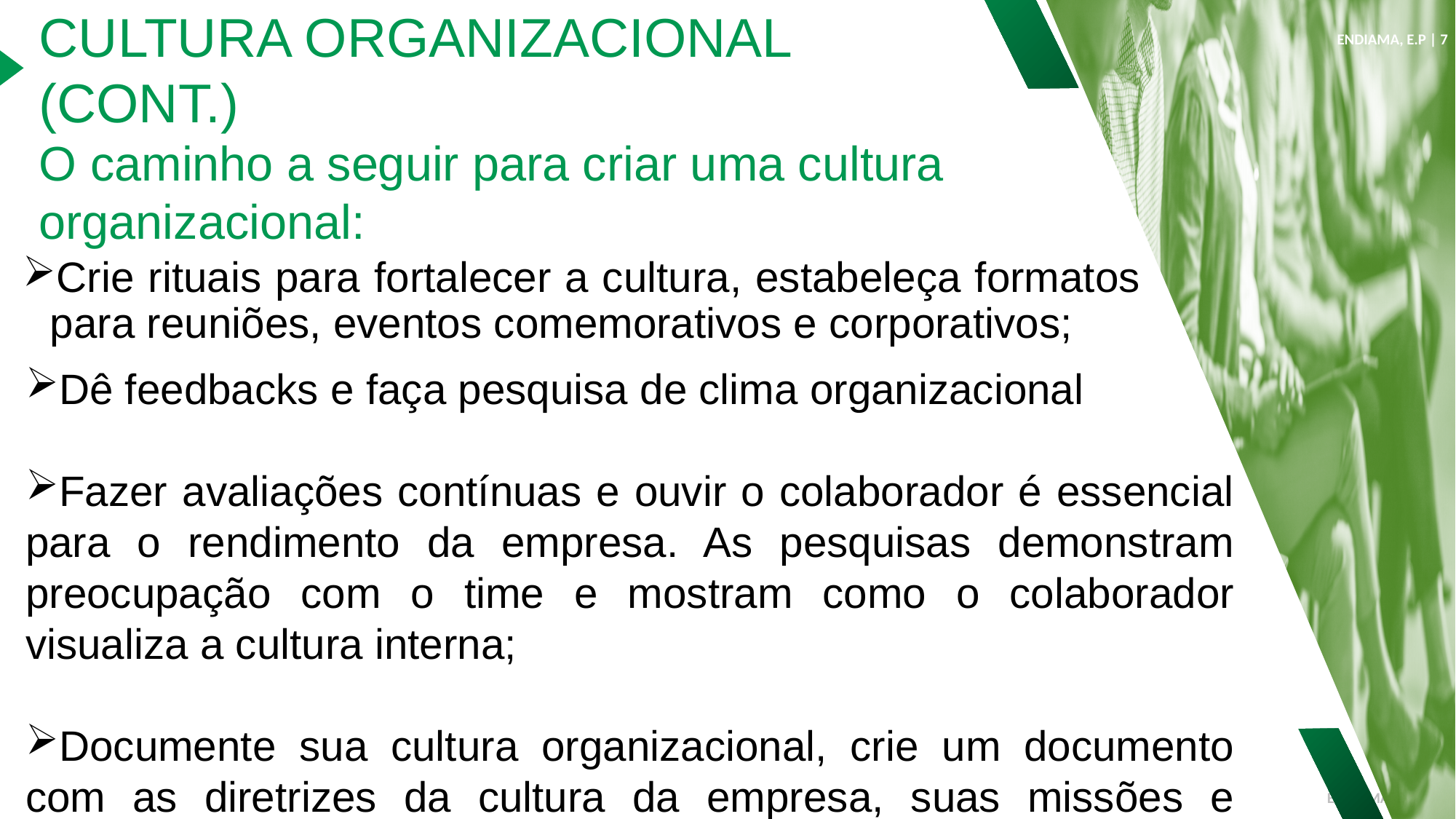

ENDIAMA, E.P | 7
CULTURA ORGANIZACIONAL (CONT.)

O caminho a seguir para criar uma cultura organizacional:
Crie rituais para fortalecer a cultura, estabeleça formatos para reuniões, eventos comemorativos e corporativos;

Dê feedbacks e faça pesquisa de clima organizacional

Fazer avaliações contínuas e ouvir o colaborador é essencial para o rendimento da empresa. As pesquisas demonstram preocupação com o time e mostram como o colaborador visualiza a cultura interna;

Documente sua cultura organizacional, crie um documento com as diretrizes da cultura da empresa, suas missões e valores e o código de ética, e faça com que todos tenham acesso.